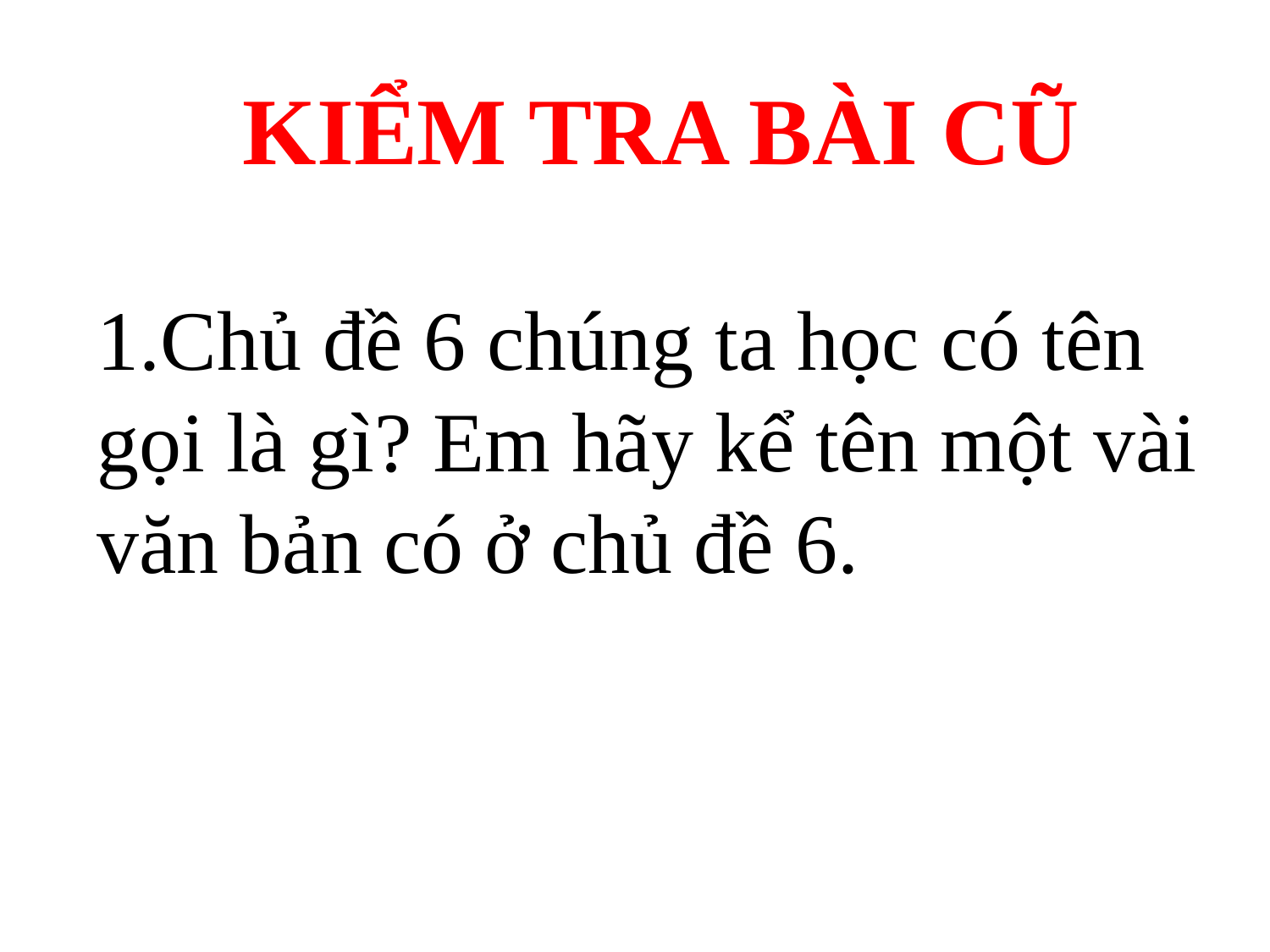

KIỂM TRA BÀI CŨ

1.Chủ đề 6 chúng ta học có tên gọi là gì? Em hãy kể tên một vài văn bản có ở chủ đề 6.